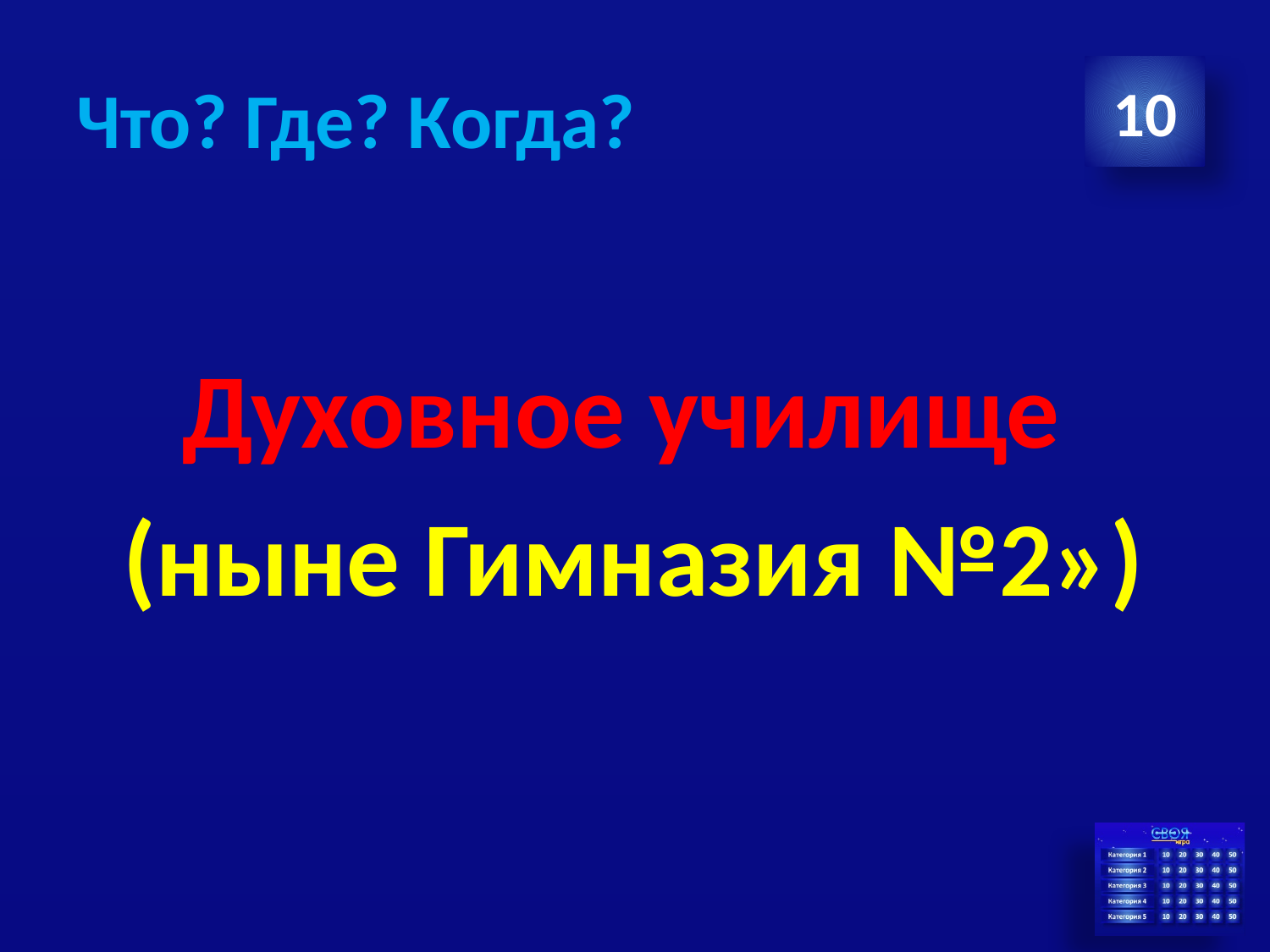

# Что? Где? Когда?
10
Духовное училище
(ныне Гимназия №2»)